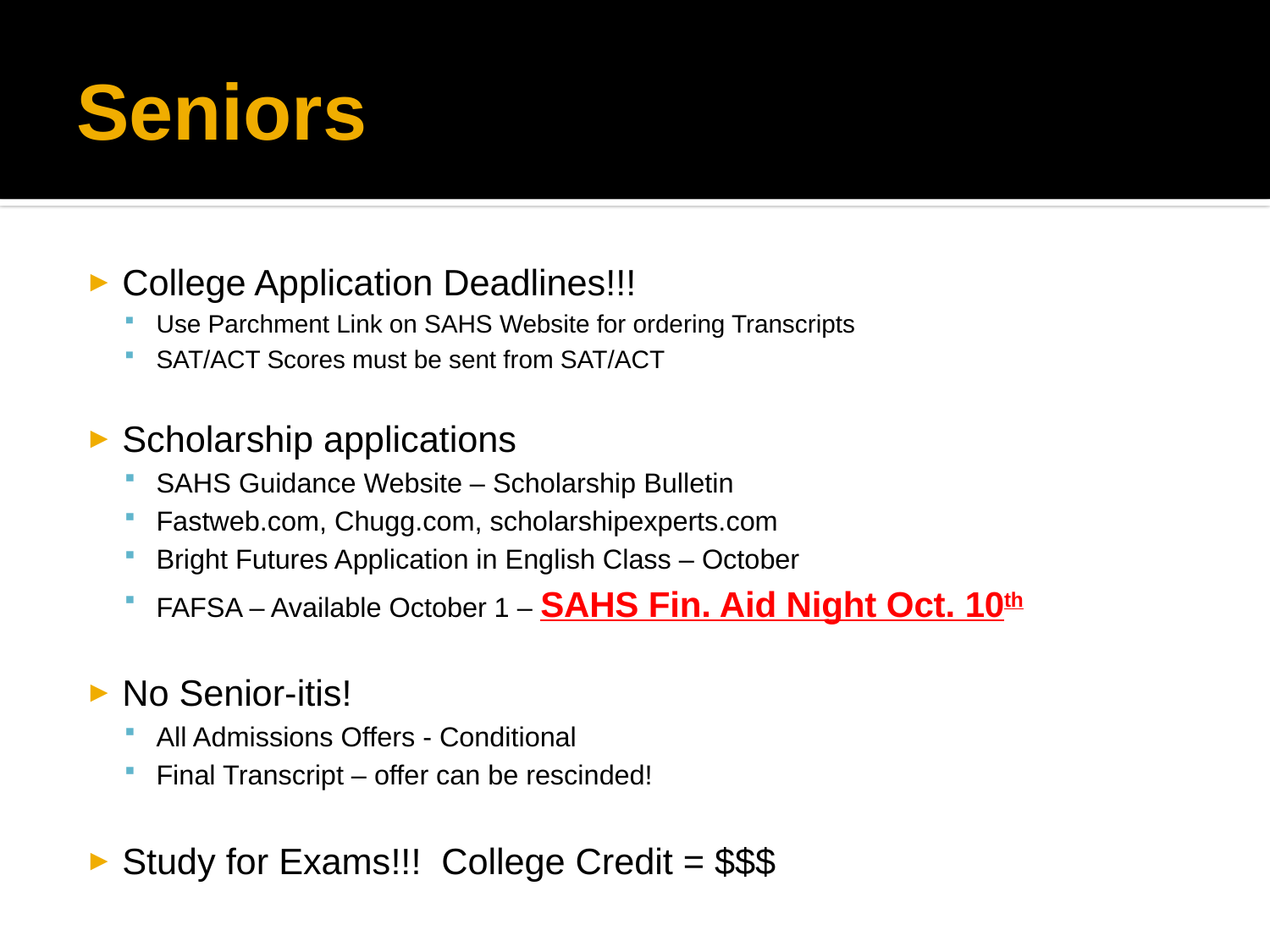

# Seniors
College Application Deadlines!!!
Use Parchment Link on SAHS Website for ordering Transcripts
SAT/ACT Scores must be sent from SAT/ACT

Scholarship applications
SAHS Guidance Website – Scholarship Bulletin
Fastweb.com, Chugg.com, scholarshipexperts.com
Bright Futures Application in English Class – October
FAFSA – Available October 1 – SAHS Fin. Aid Night Oct. 10th

No Senior-itis!
All Admissions Offers - Conditional
Final Transcript – offer can be rescinded!

Study for Exams!!!  College Credit = $$$